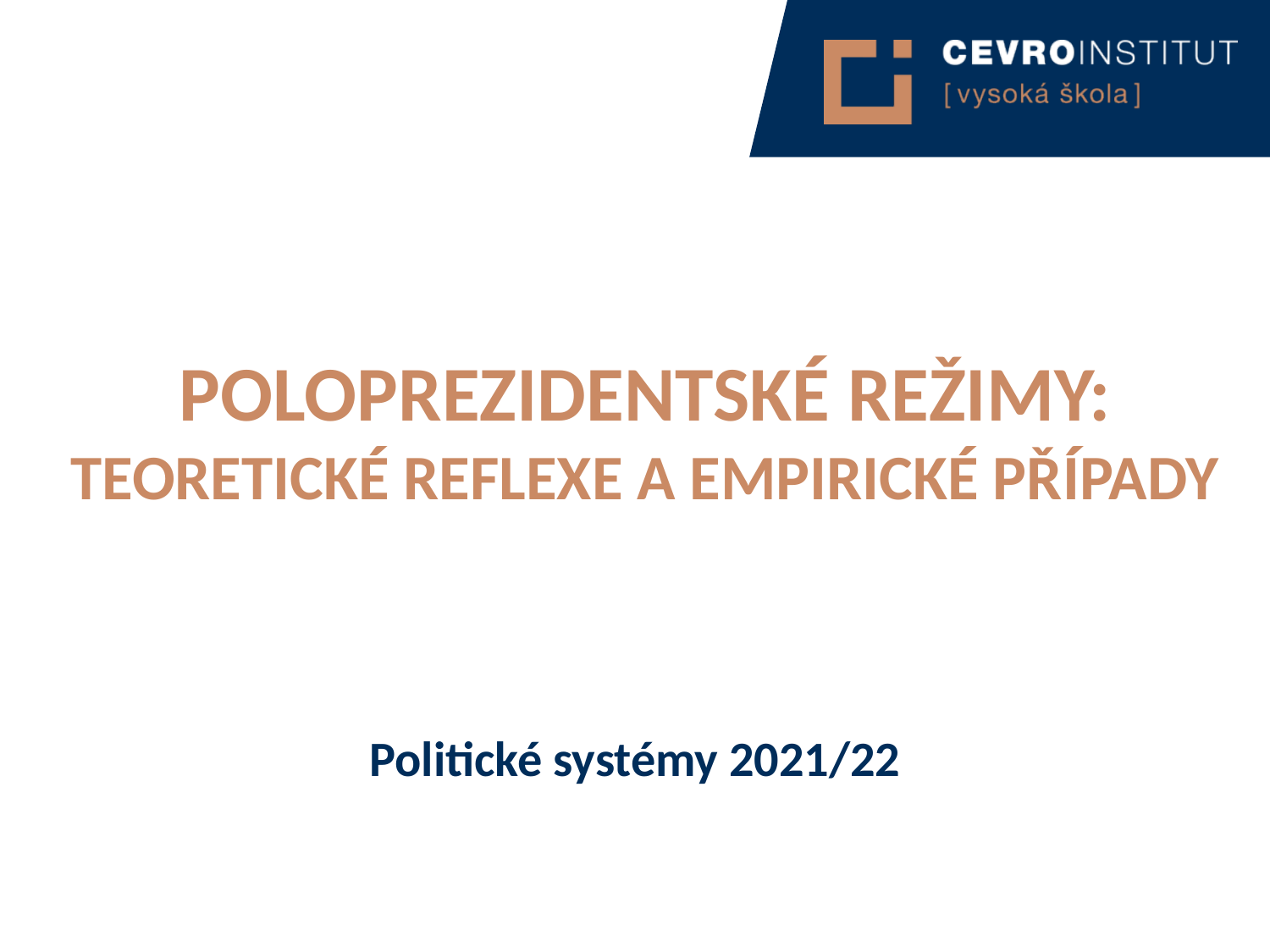

Poloprezidentské režimy:
teoretické reflexe a empirické případy

Politické systémy 2021/22